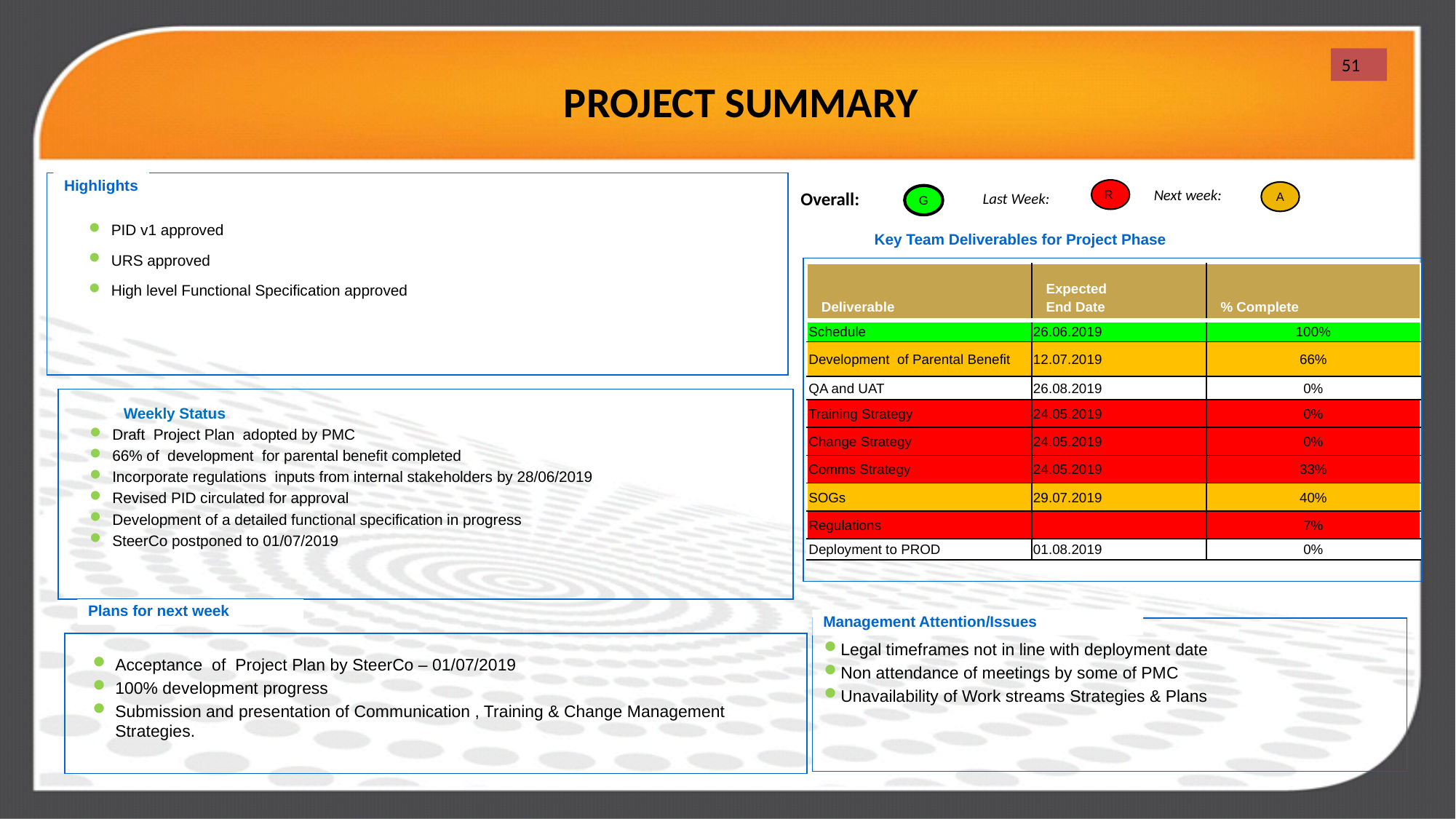

# PROJECT SUMMARY
51
Highlights

R
Next week:
A
Overall:
Last Week:
G
PID v1 approved
URS approved
High level Functional Specification approved

Key Team Deliverables for Project Phase

| Deliverable | Expected End Date | % Complete |
| --- | --- | --- |
| Schedule | 26.06.2019 | 100% |
| Development of Parental Benefit | 12.07.2019 | 66% |
| QA and UAT | 26.08.2019 | 0% |
| Training Strategy | 24.05.2019 | 0% |
| Change Strategy | 24.05.2019 | 0% |
| Comms Strategy | 24.05.2019 | 33% |
| SOGs | 29.07.2019 | 40% |
| Regulations |  | 7% |
| Deployment to PROD | 01.08.2019 | 0% |

Weekly Status
Draft  Project Plan  adopted by PMC
66% of  development  for parental benefit completed
Incorporate regulations  inputs from internal stakeholders by 28/06/2019
Revised PID circulated for approval
Development of a detailed functional specification in progress
SteerCo postponed to 01/07/2019

Plans for next week
Management Attention/Issues

Acceptance  of  Project Plan by SteerCo – 01/07/2019
100% development progress
Submission and presentation of Communication , Training & Change Management Strategies.

Legal timeframes not in line with deployment date
Non attendance of meetings by some of PMC
Unavailability of Work streams Strategies & Plans